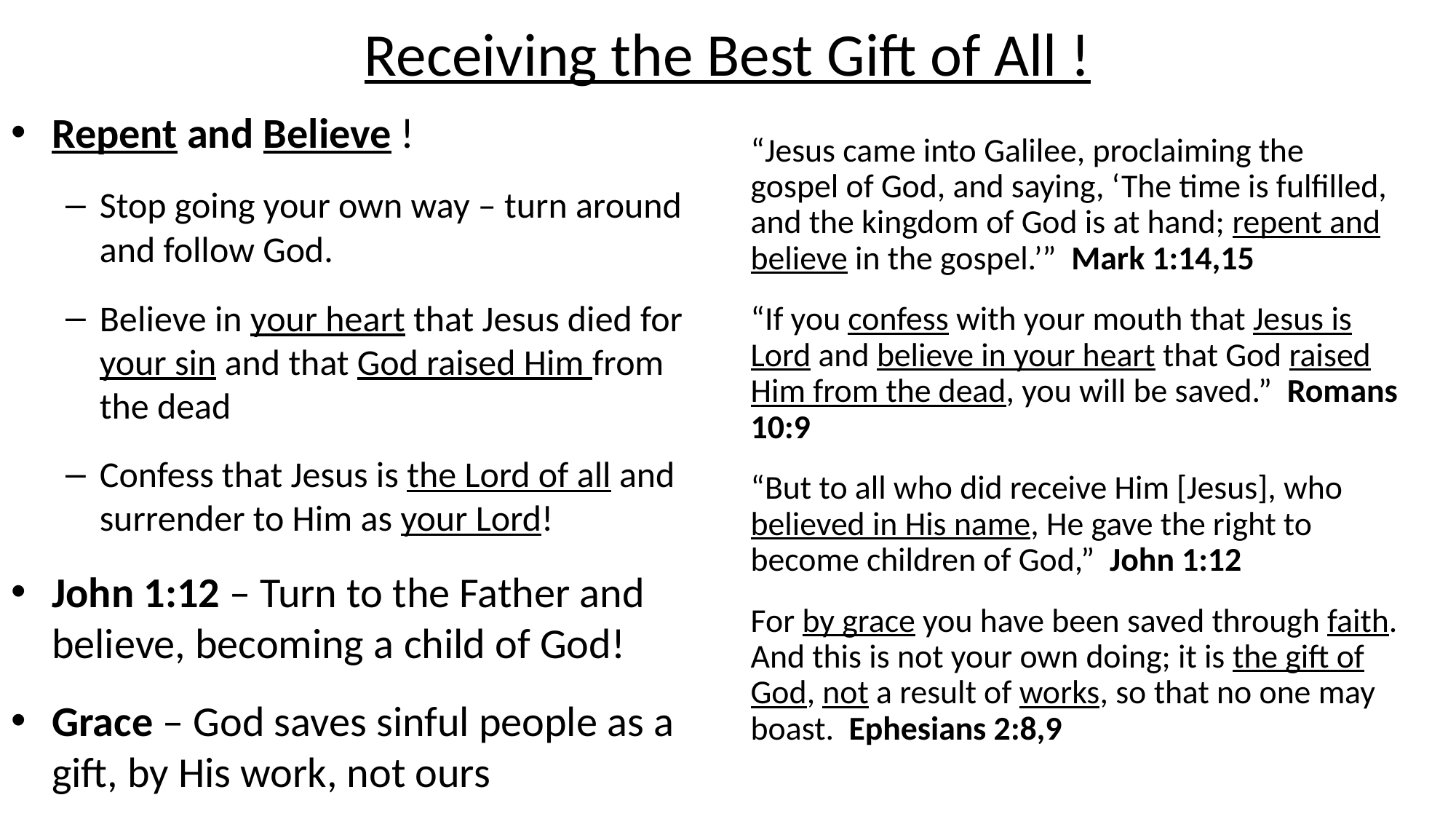

# Receiving the Best Gift of All !
Repent and Believe !
Stop going your own way – turn around and follow God.
Believe in your heart that Jesus died for your sin and that God raised Him from the dead
Confess that Jesus is the Lord of all and surrender to Him as your Lord!
John 1:12 – Turn to the Father and believe, becoming a child of God!
Grace – God saves sinful people as a gift, by His work, not ours
“Jesus came into Galilee, proclaiming the gospel of God, and saying, ‘The time is fulfilled, and the kingdom of God is at hand; repent and believe in the gospel.’”  Mark 1:14,15
“If you confess with your mouth that Jesus is Lord and believe in your heart that God raised Him from the dead, you will be saved.”  Romans 10:9
“But to all who did receive Him [Jesus], who believed in His name, He gave the right to become children of God,”  John 1:12
For by grace you have been saved through faith. And this is not your own doing; it is the gift of God, not a result of works, so that no one may boast.  Ephesians 2:8,9